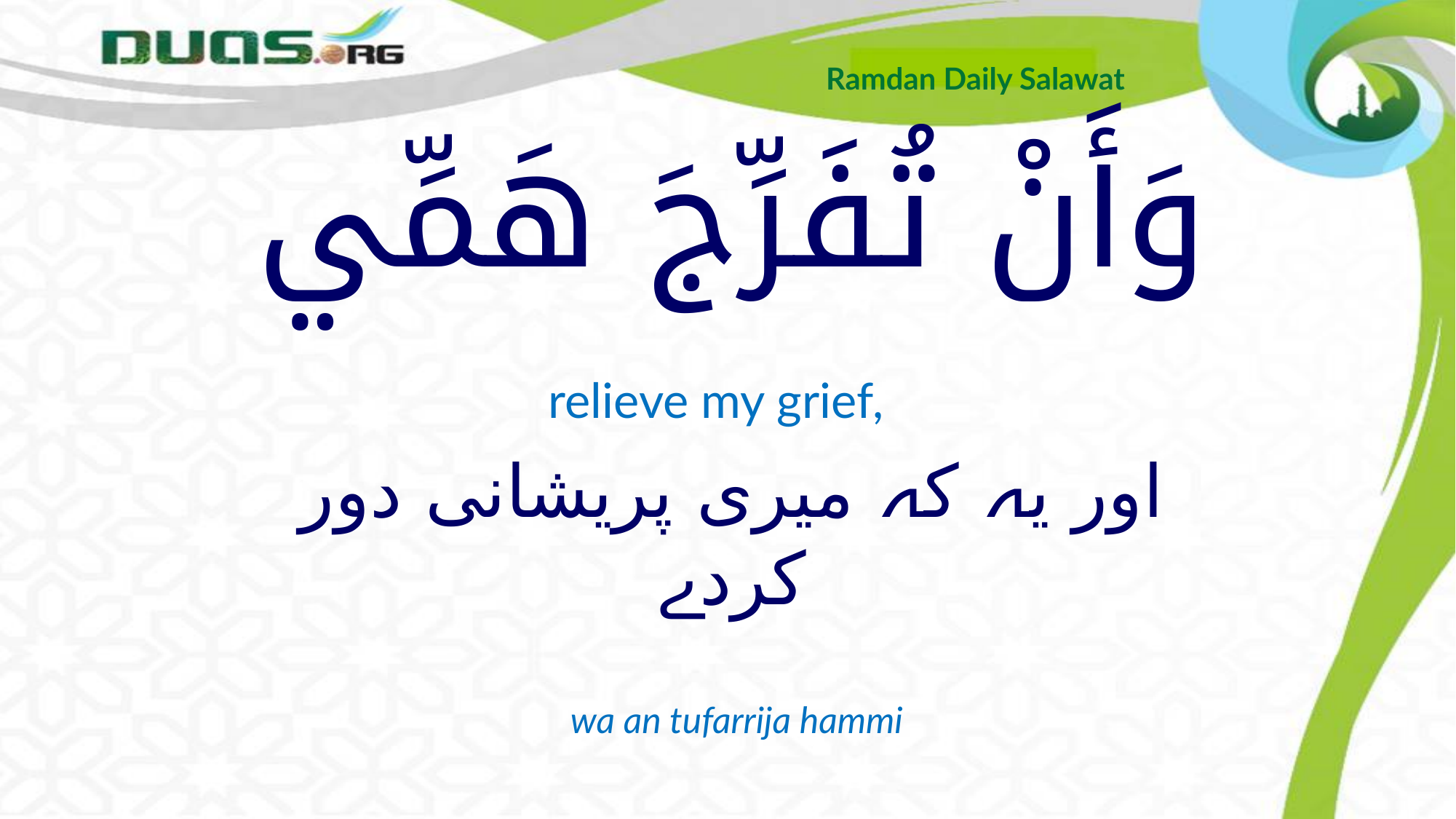

Ramdan Daily Salawat

# وَأَنْ تُفَرِّجَ هَمِّي
relieve my grief,

اور یہ کہ میری پریشانی دور کردے
wa an tufarrija hammi